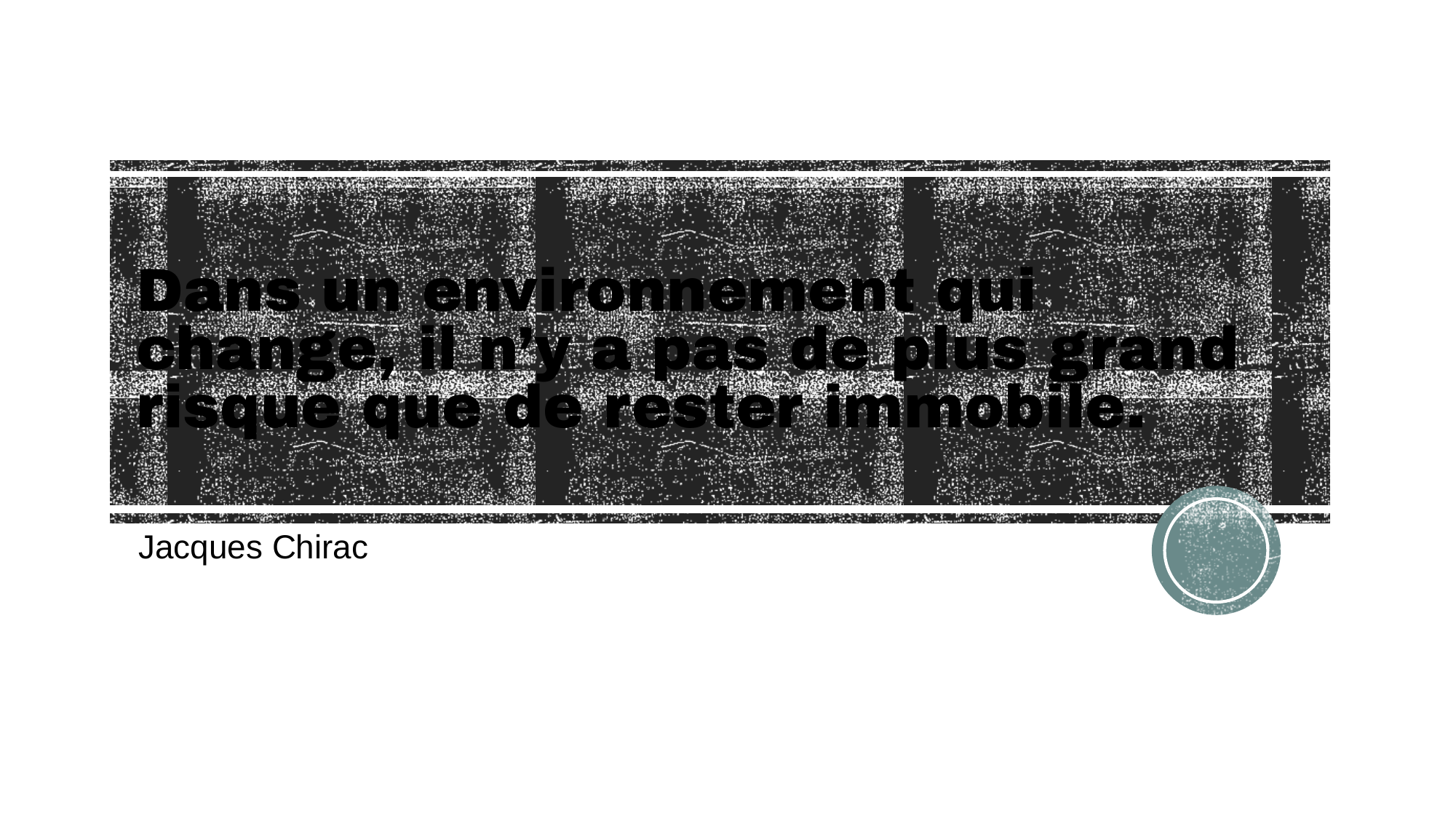

# Dans un environnement qui change, il n’y a pas de plus grand risque que de rester immobile.
Jacques Chirac